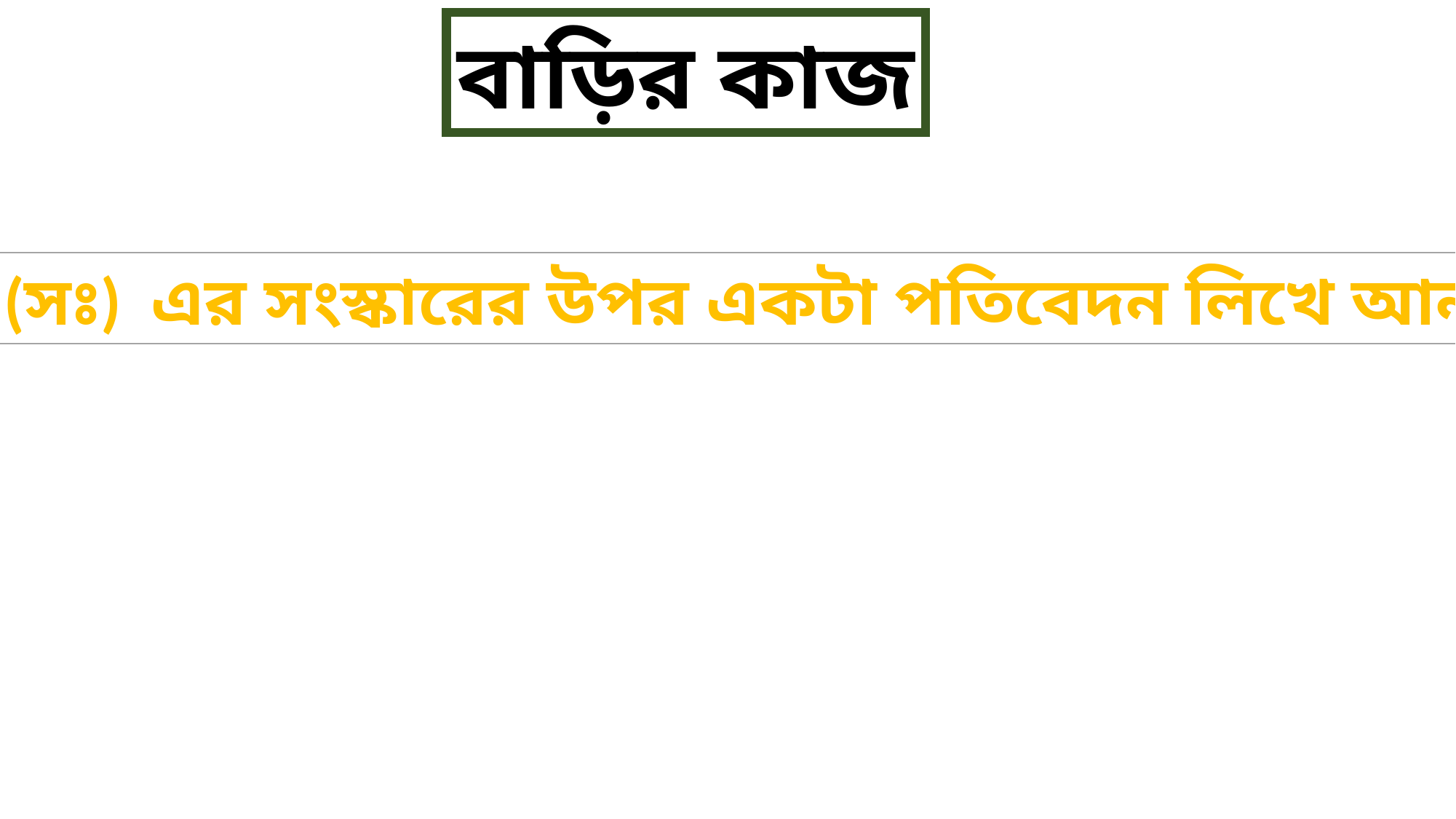

বাড়ির কাজ
রাসুল (সঃ)  এর সংস্কারের উপর একটা পতিবেদন লিখে আনবে